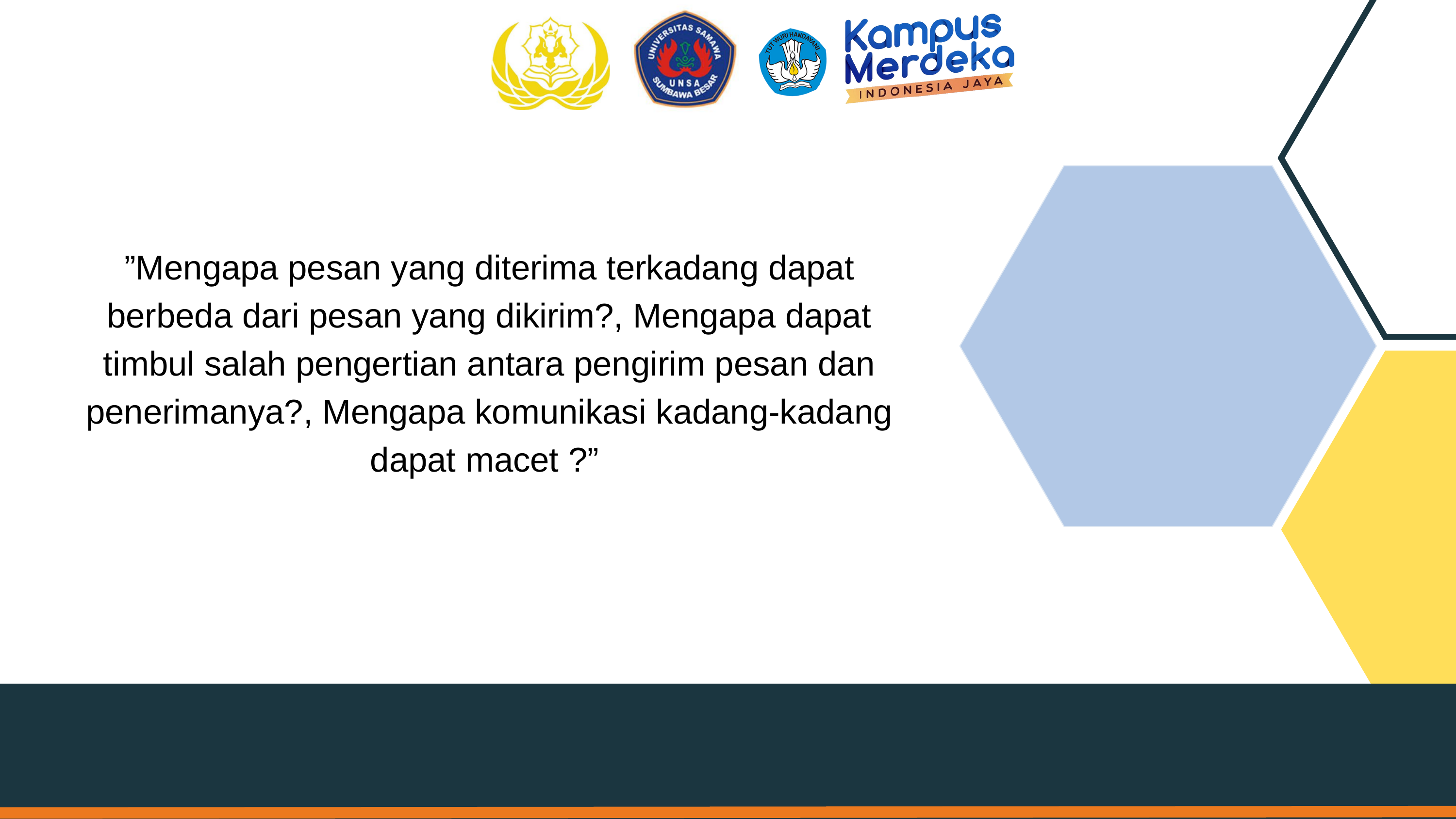

”Mengapa pesan yang diterima terkadang dapat berbeda dari pesan yang dikirim?, Mengapa dapat timbul salah pengertian antara pengirim pesan dan penerimanya?, Mengapa komunikasi kadang-kadang dapat macet ?”